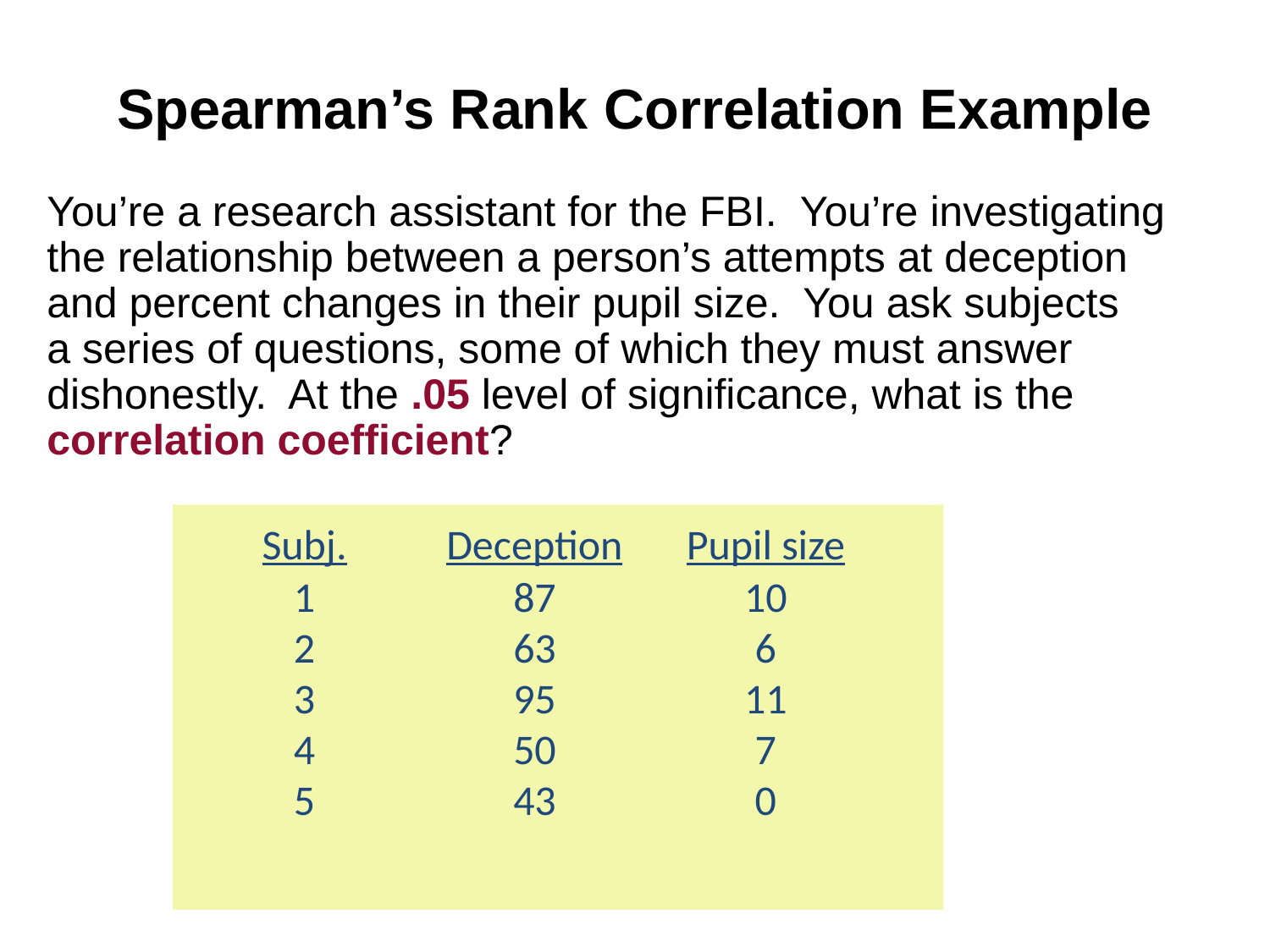

# Spearman’s Rank Correlation Example
You’re a research assistant for the FBI.  You’re investigating the relationship between a person’s attempts at deception and percent changes in their pupil size.  You ask subjects
a series of questions, some of which they must answer
dishonestly.  At the .05 level of significance, what is the correlation coefficient?
	Subj.	Deception	Pupil size
	1	87	10
	2	63	6
	3	95	11
	4	50	7
	5	43	0